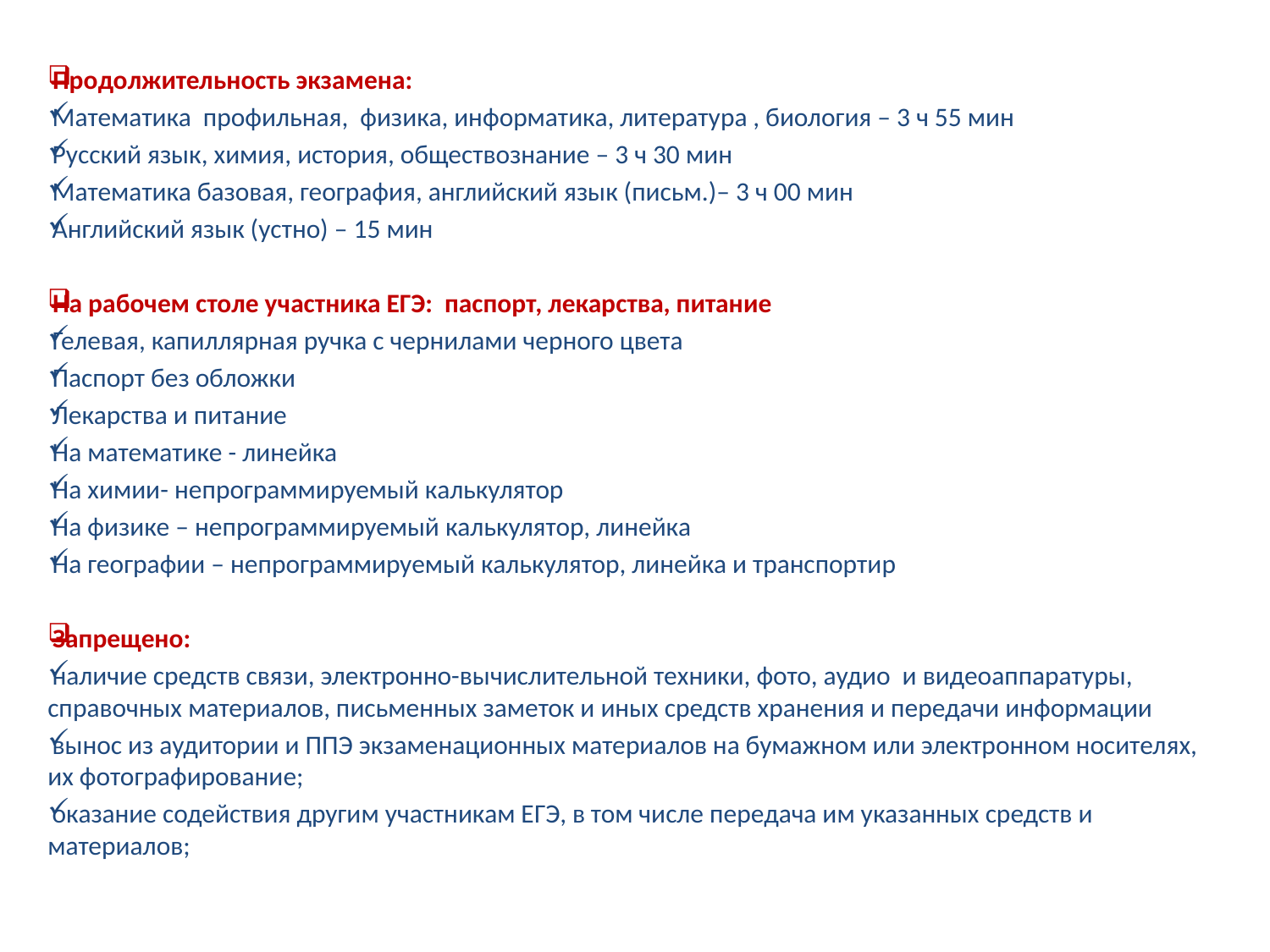

Продолжительность экзамена:
Математика  профильная,  физика, информатика, литература , биология – 3 ч 55 мин
Русский язык, химия, история, обществознание – 3 ч 30 мин
Математика базовая, география, английский язык (письм.)– 3 ч 00 мин
Английский язык (устно) – 15 мин

На рабочем столе участника ЕГЭ:  паспорт, лекарства, питание
Гелевая, капиллярная ручка с чернилами черного цвета
Паспорт без обложки
Лекарства и питание
На математике - линейка
На химии- непрограммируемый калькулятор
На физике – непрограммируемый калькулятор, линейка
На географии – непрограммируемый калькулятор, линейка и транспортир

Запрещено:
наличие средств связи, электронно-вычислительной техники, фото, аудио  и видеоаппаратуры, справочных материалов, письменных заметок и иных средств хранения и передачи информации
вынос из аудитории и ППЭ экзаменационных материалов на бумажном или электронном носителях, их фотографирование;
оказание содействия другим участникам ЕГЭ, в том числе передача им указанных средств и материалов;